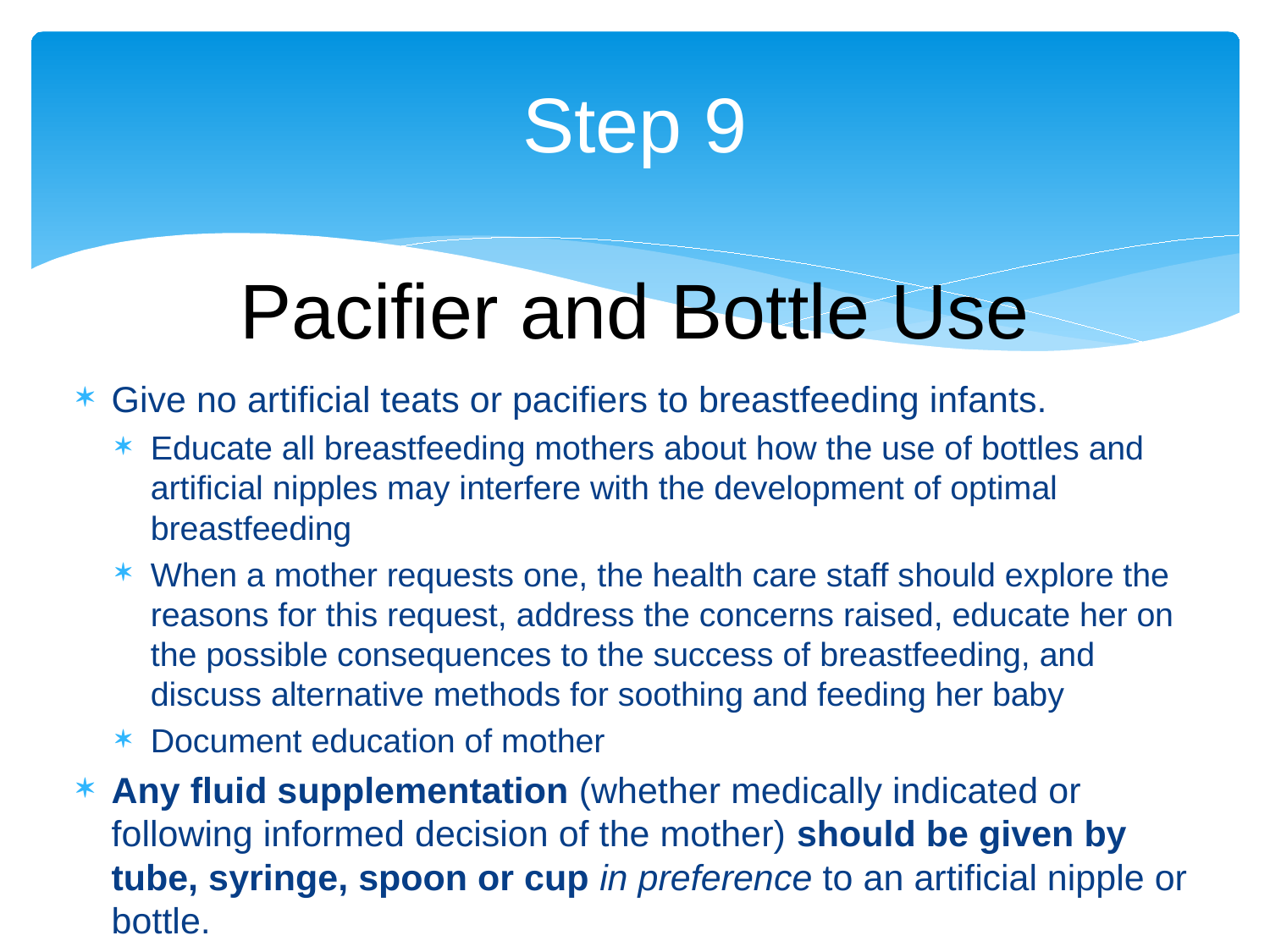

# Step 9 Pacifier and Bottle Use
Give no artificial teats or pacifiers to breastfeeding infants.
Educate all breastfeeding mothers about how the use of bottles and artificial nipples may interfere with the development of optimal breastfeeding
When a mother requests one, the health care staff should explore the reasons for this request, address the concerns raised, educate her on the possible consequences to the success of breastfeeding, and discuss alternative methods for soothing and feeding her baby
Document education of mother
Any fluid supplementation (whether medically indicated or following informed decision of the mother) should be given by tube, syringe, spoon or cup in preference to an artificial nipple or bottle.